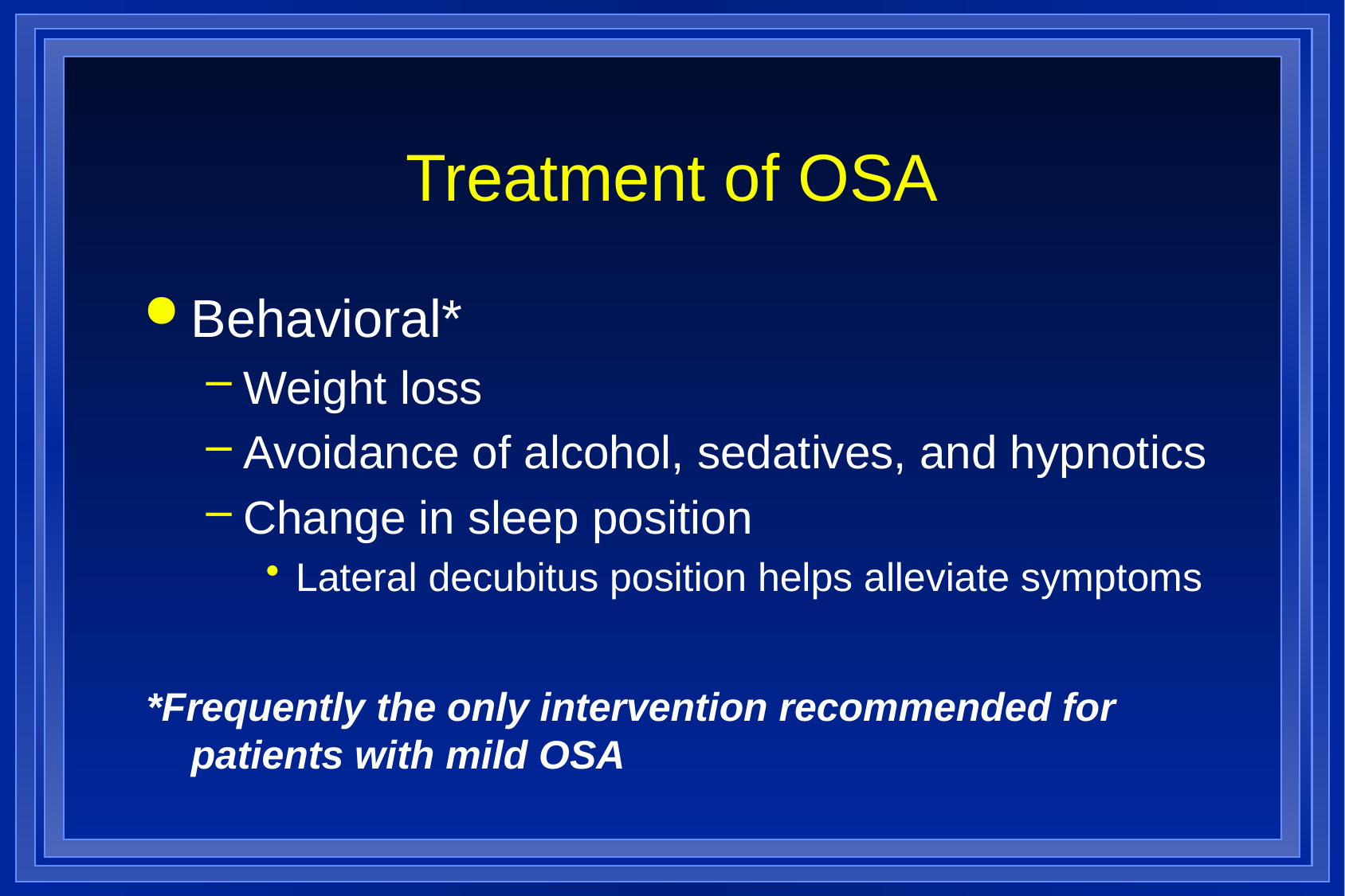

# Treatment of OSA
Behavioral*
Weight loss
Avoidance of alcohol, sedatives, and hypnotics
Change in sleep position
Lateral decubitus position helps alleviate symptoms

*Frequently the only intervention recommended for patients with mild OSA